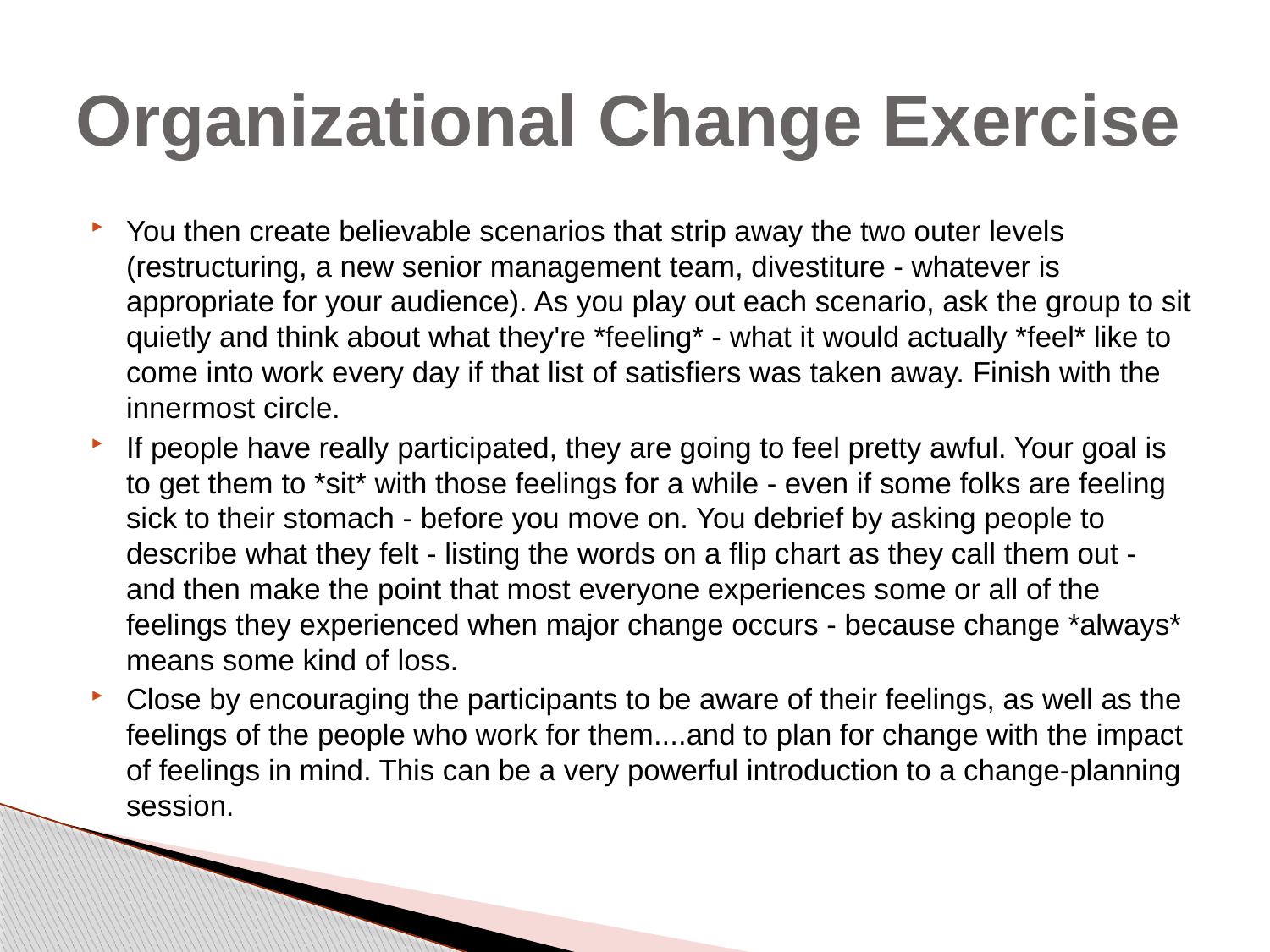

# Organizational Change Exercise
You then create believable scenarios that strip away the two outer levels (restructuring, a new senior management team, divestiture - whatever is appropriate for your audience). As you play out each scenario, ask the group to sit quietly and think about what they're *feeling* - what it would actually *feel* like to come into work every day if that list of satisfiers was taken away. Finish with the innermost circle.
If people have really participated, they are going to feel pretty awful. Your goal is to get them to *sit* with those feelings for a while - even if some folks are feeling sick to their stomach - before you move on. You debrief by asking people to describe what they felt - listing the words on a flip chart as they call them out - and then make the point that most everyone experiences some or all of the feelings they experienced when major change occurs - because change *always* means some kind of loss.
Close by encouraging the participants to be aware of their feelings, as well as the feelings of the people who work for them....and to plan for change with the impact of feelings in mind. This can be a very powerful introduction to a change-planning session.